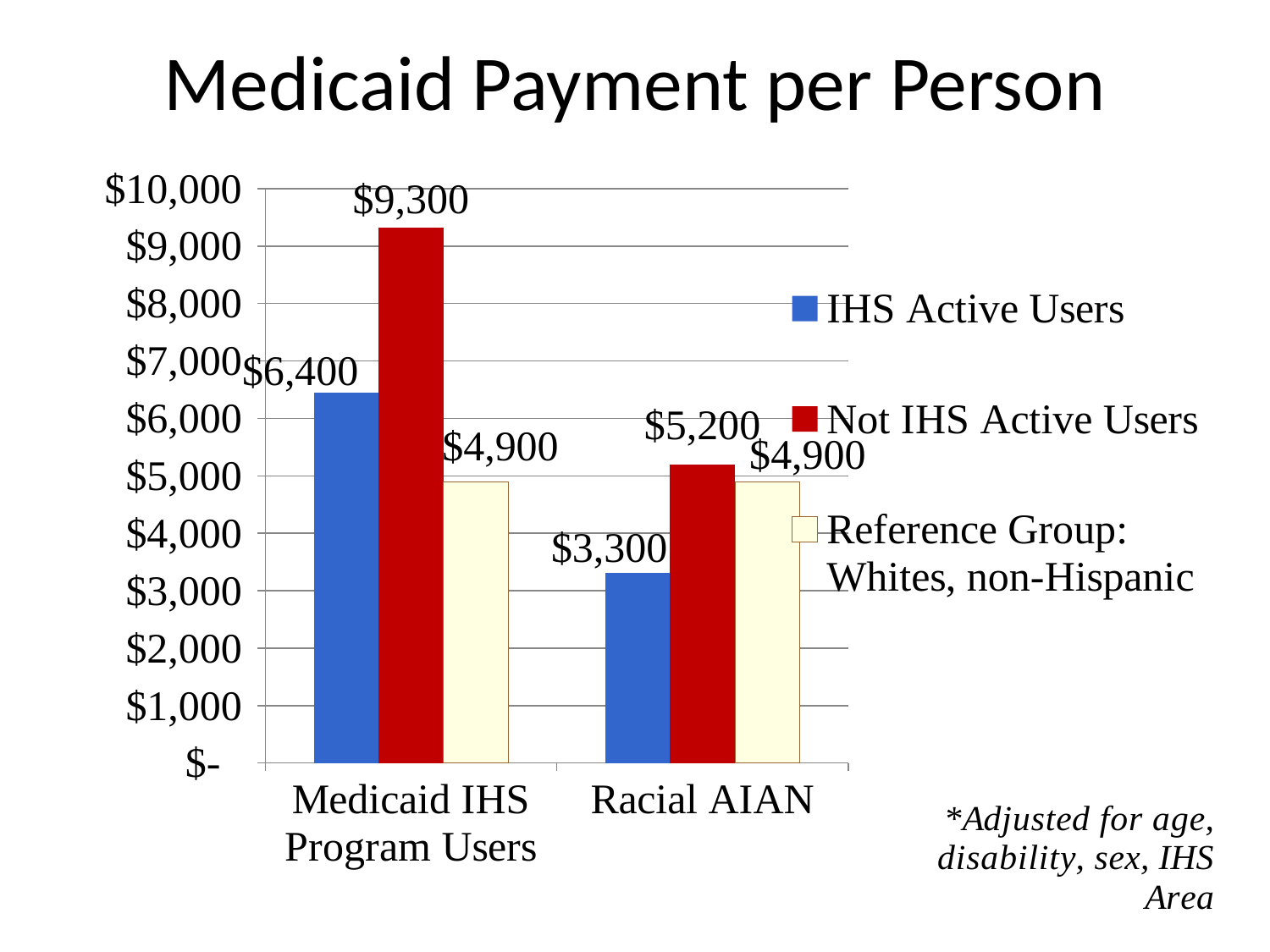

# Medicaid Payment per Person

### Chart

| Category | IHS Active Users | Not IHS Active Users | Reference Group: Whites, non-Hispanic |
|---|---|---|---|
| Medicaid IHS Program Users | 6449.042 | 9323.51 | 4896.527 |
| Racial AIAN | 3304.0 | 5200.0 | 4896.96 |